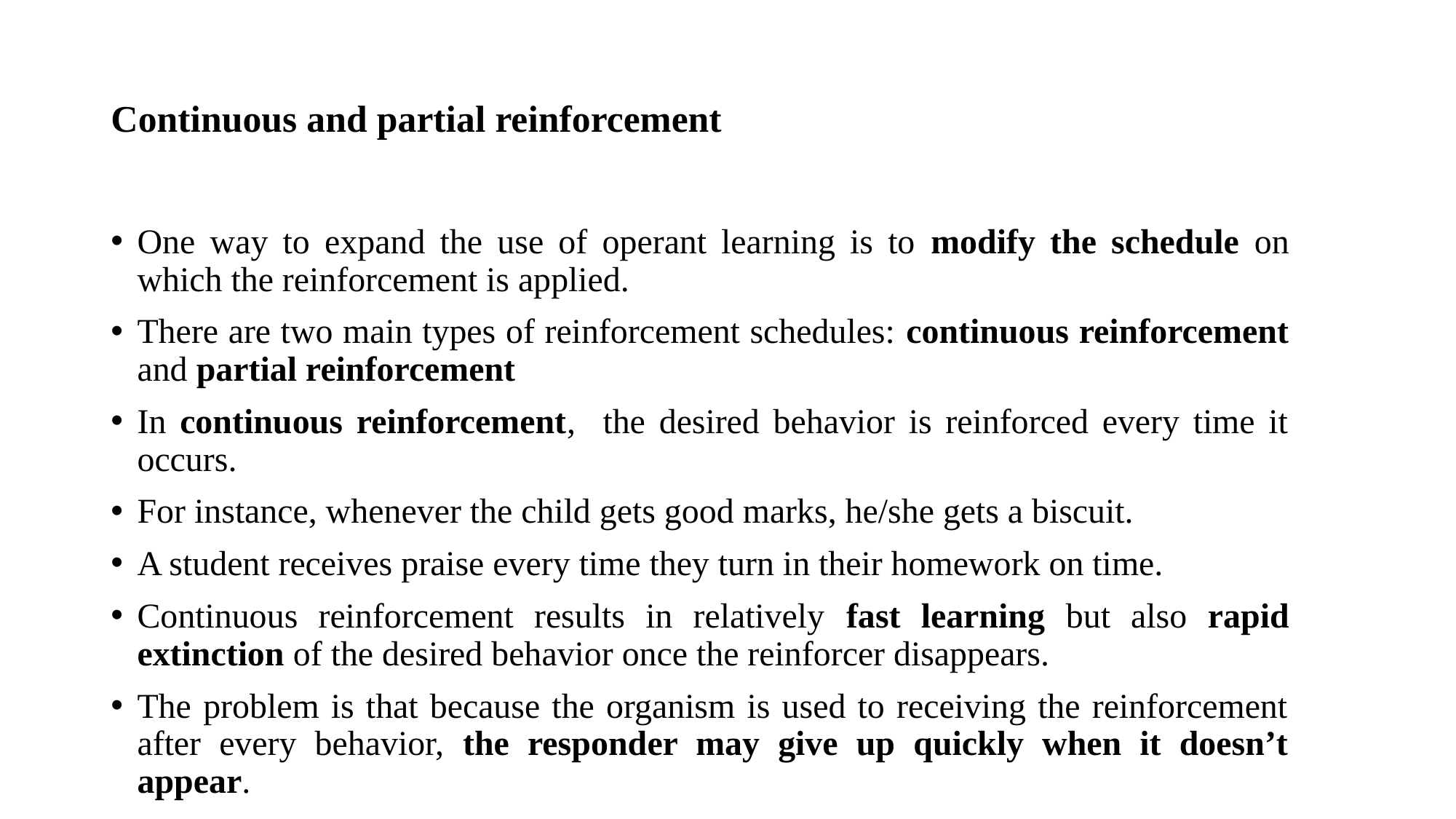

# Continuous and partial reinforcement
One way to expand the use of operant learning is to modify the schedule on which the reinforcement is applied.
There are two main types of reinforcement schedules: continuous reinforcement and partial reinforcement
In continuous reinforcement,  the desired behavior is reinforced every time it occurs.
For instance, whenever the child gets good marks, he/she gets a biscuit.
A student receives praise every time they turn in their homework on time.
Continuous reinforcement results in relatively fast learning but also rapid extinction of the desired behavior once the reinforcer disappears.
The problem is that because the organism is used to receiving the reinforcement after every behavior, the responder may give up quickly when it doesn’t appear.